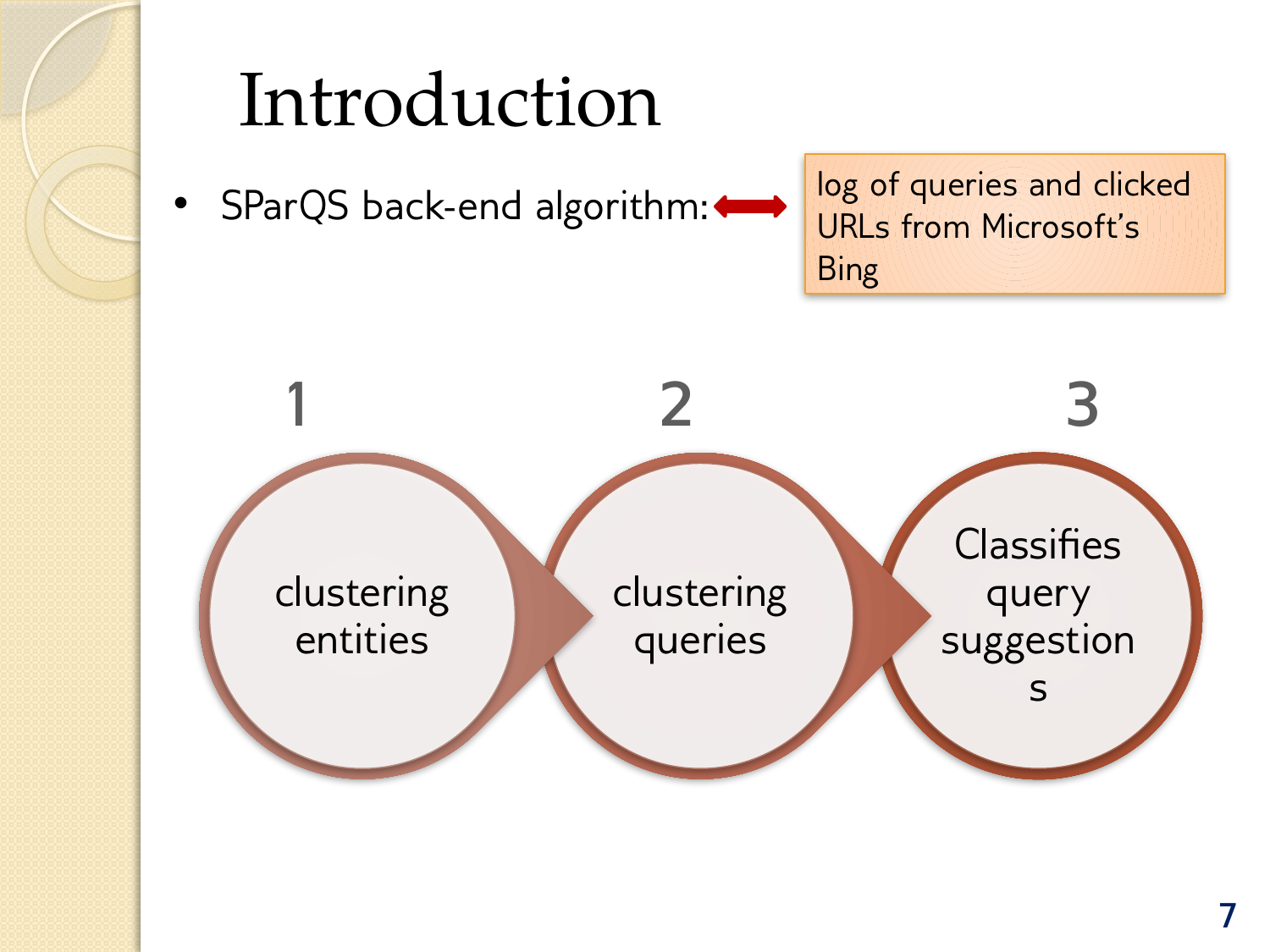

Introduction
log of queries and clicked URLs from Microsoft’s Bing
SParQS back-end algorithm:

Classifies query suggestions
clustering queries
clustering entities
1                 2                  3
7